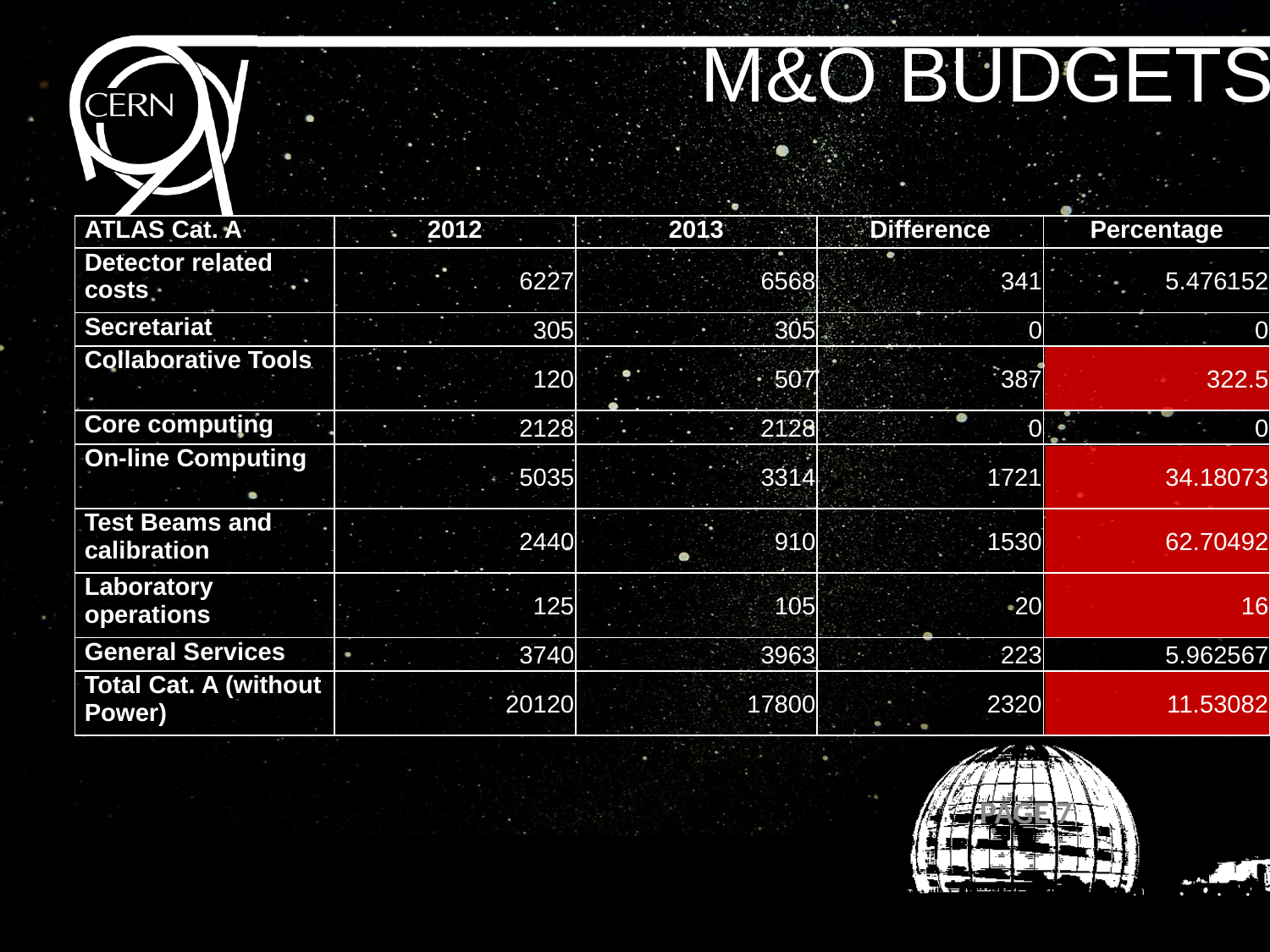

# M&O BUDGETS
| ATLAS Cat. A | 2012 | 2013 | Difference | Percentage |
| --- | --- | --- | --- | --- |
| Detector related costs | 6227 | 6568 | 341 | 5.476152 |
| Secretariat | 305 | 305 | 0 | 0 |
| Collaborative Tools | 120 | 507 | 387 | 322.5 |
| Core computing | 2128 | 2128 | 0 | 0 |
| On-line Computing | 5035 | 3314 | 1721 | 34.18073 |
| Test Beams and calibration | 2440 | 910 | 1530 | 62.70492 |
| Laboratory operations | 125 | 105 | 20 | 16 |
| General Services | 3740 | 3963 | 223 | 5.962567 |
| Total Cat. A (without Power) | 20120 | 17800 | 2320 | 11.53082 |

PAGE 7